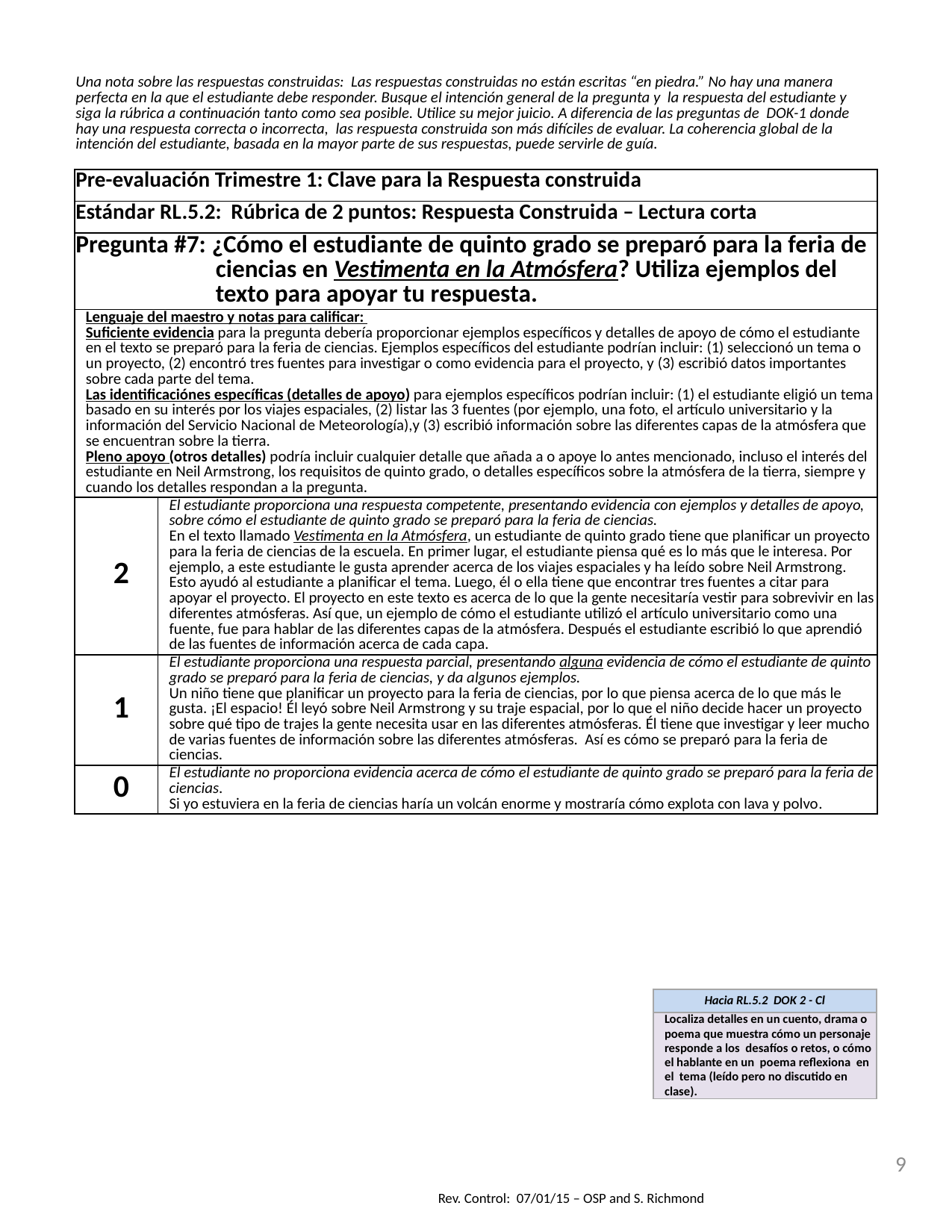

| Una nota sobre las respuestas construidas: Las respuestas construidas no están escritas “en piedra.” No hay una manera perfecta en la que el estudiante debe responder. Busque el intención general de la pregunta y la respuesta del estudiante y siga la rúbrica a continuación tanto como sea posible. Utilice su mejor juicio. A diferencia de las preguntas de DOK-1 donde hay una respuesta correcta o incorrecta, las respuesta construida son más difíciles de evaluar. La coherencia global de la intención del estudiante, basada en la mayor parte de sus respuestas, puede servirle de guía. |  |
| --- | --- |
| Pre-evaluación Trimestre 1: Clave para la Respuesta construida |  |
| Estándar RL.5.2: Rúbrica de 2 puntos: Respuesta Construida – Lectura corta |  |
| Pregunta #7: ¿Cómo el estudiante de quinto grado se preparó para la feria de ciencias en Vestimenta en la Atmósfera? Utiliza ejemplos del texto para apoyar tu respuesta. |  |
| Lenguaje del maestro y notas para calificar: Suficiente evidencia para la pregunta debería proporcionar ejemplos específicos y detalles de apoyo de cómo el estudiante en el texto se preparó para la feria de ciencias. Ejemplos específicos del estudiante podrían incluir: (1) seleccionó un tema o un proyecto, (2) encontró tres fuentes para investigar o como evidencia para el proyecto, y (3) escribió datos importantes sobre cada parte del tema. Las identificaciónes específicas (detalles de apoyo) para ejemplos específicos podrían incluir: (1) el estudiante eligió un tema basado en su interés por los viajes espaciales, (2) listar las 3 fuentes (por ejemplo, una foto, el artículo universitario y la información del Servicio Nacional de Meteorología),y (3) escribió información sobre las diferentes capas de la atmósfera que se encuentran sobre la tierra. Pleno apoyo (otros detalles) podría incluir cualquier detalle que añada a o apoye lo antes mencionado, incluso el interés del estudiante en Neil Armstrong, los requisitos de quinto grado, o detalles específicos sobre la atmósfera de la tierra, siempre y cuando los detalles respondan a la pregunta. |  |
| 2 | El estudiante proporciona una respuesta competente, presentando evidencia con ejemplos y detalles de apoyo, sobre cómo el estudiante de quinto grado se preparó para la feria de ciencias. En el texto llamado Vestimenta en la Atmósfera, un estudiante de quinto grado tiene que planificar un proyecto para la feria de ciencias de la escuela. En primer lugar, el estudiante piensa qué es lo más que le interesa. Por ejemplo, a este estudiante le gusta aprender acerca de los viajes espaciales y ha leído sobre Neil Armstrong. Esto ayudó al estudiante a planificar el tema. Luego, él o ella tiene que encontrar tres fuentes a citar para apoyar el proyecto. El proyecto en este texto es acerca de lo que la gente necesitaría vestir para sobrevivir en las diferentes atmósferas. Así que, un ejemplo de cómo el estudiante utilizó el artículo universitario como una fuente, fue para hablar de las diferentes capas de la atmósfera. Después el estudiante escribió lo que aprendió de las fuentes de información acerca de cada capa. |
| 1 | El estudiante proporciona una respuesta parcial, presentando alguna evidencia de cómo el estudiante de quinto grado se preparó para la feria de ciencias, y da algunos ejemplos. Un niño tiene que planificar un proyecto para la feria de ciencias, por lo que piensa acerca de lo que más le gusta. ¡El espacio! Él leyó sobre Neil Armstrong y su traje espacial, por lo que el niño decide hacer un proyecto sobre qué tipo de trajes la gente necesita usar en las diferentes atmósferas. Él tiene que investigar y leer mucho de varias fuentes de información sobre las diferentes atmósferas. Así es cómo se preparó para la feria de ciencias. |
| 0 | El estudiante no proporciona evidencia acerca de cómo el estudiante de quinto grado se preparó para la feria de ciencias. Si yo estuviera en la feria de ciencias haría un volcán enorme y mostraría cómo explota con lava y polvo. |
| Hacia RL.5.2 DOK 2 - Cl |
| --- |
| Localiza detalles en un cuento, drama o poema que muestra cómo un personaje responde a los desafíos o retos, o cómo el hablante en un poema reflexiona en el tema (leído pero no discutido en clase). |
9